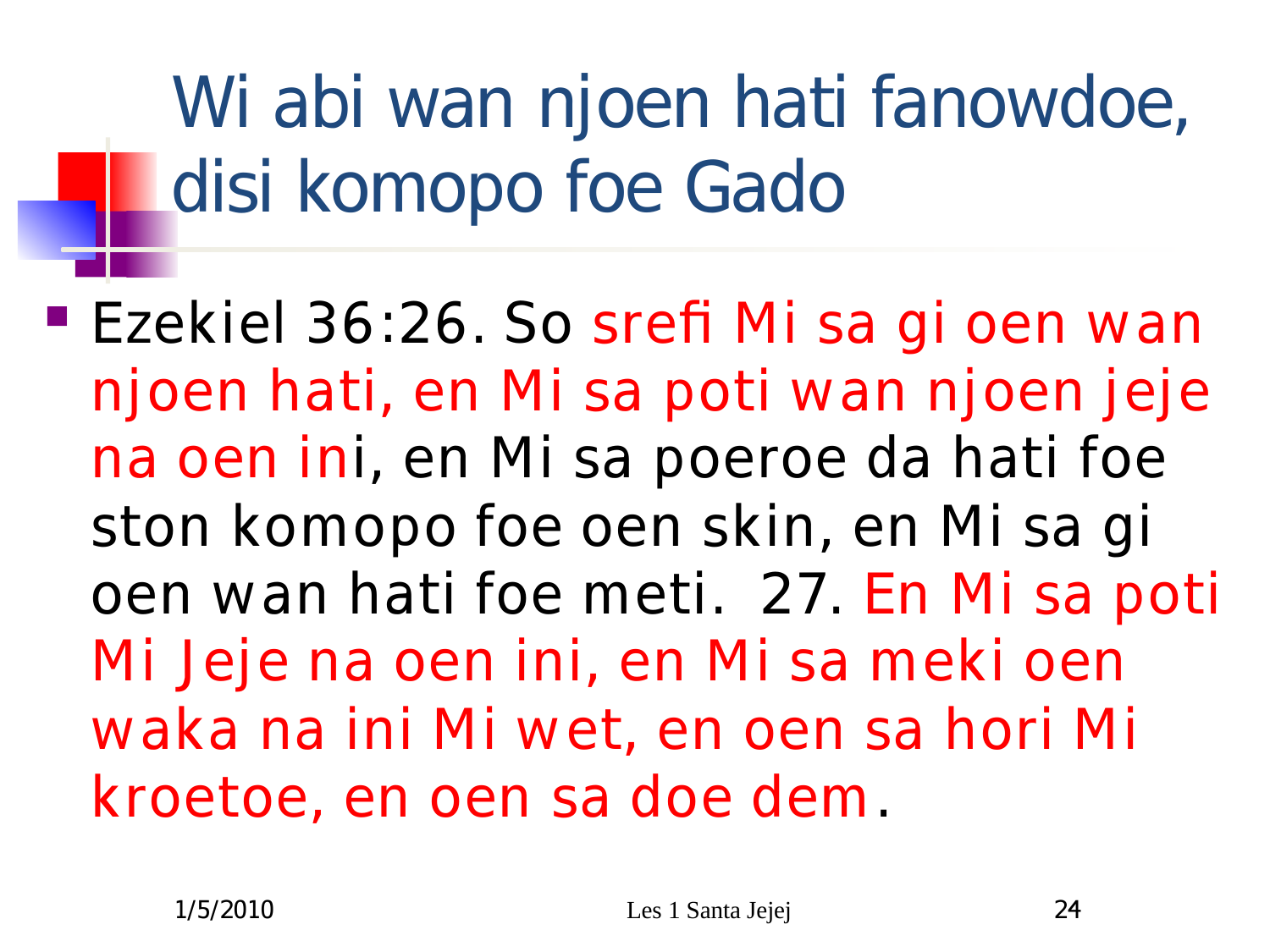

# Wi abi wan njoen hati fanowdoe, disi komopo foe Gado
Ezekiel 36:26. So srefi Mi sa gi oen wan njoen hati, en Mi sa poti wan njoen jeje na oen ini, en Mi sa poeroe da hati foe ston komopo foe oen skin, en Mi sa gi oen wan hati foe meti.  27. En Mi sa poti Mi Jeje na oen ini, en Mi sa meki oen waka na ini Mi wet, en oen sa hori Mi kroetoe, en oen sa doe dem.
1/5/2010
Les 1 Santa Jejej
24